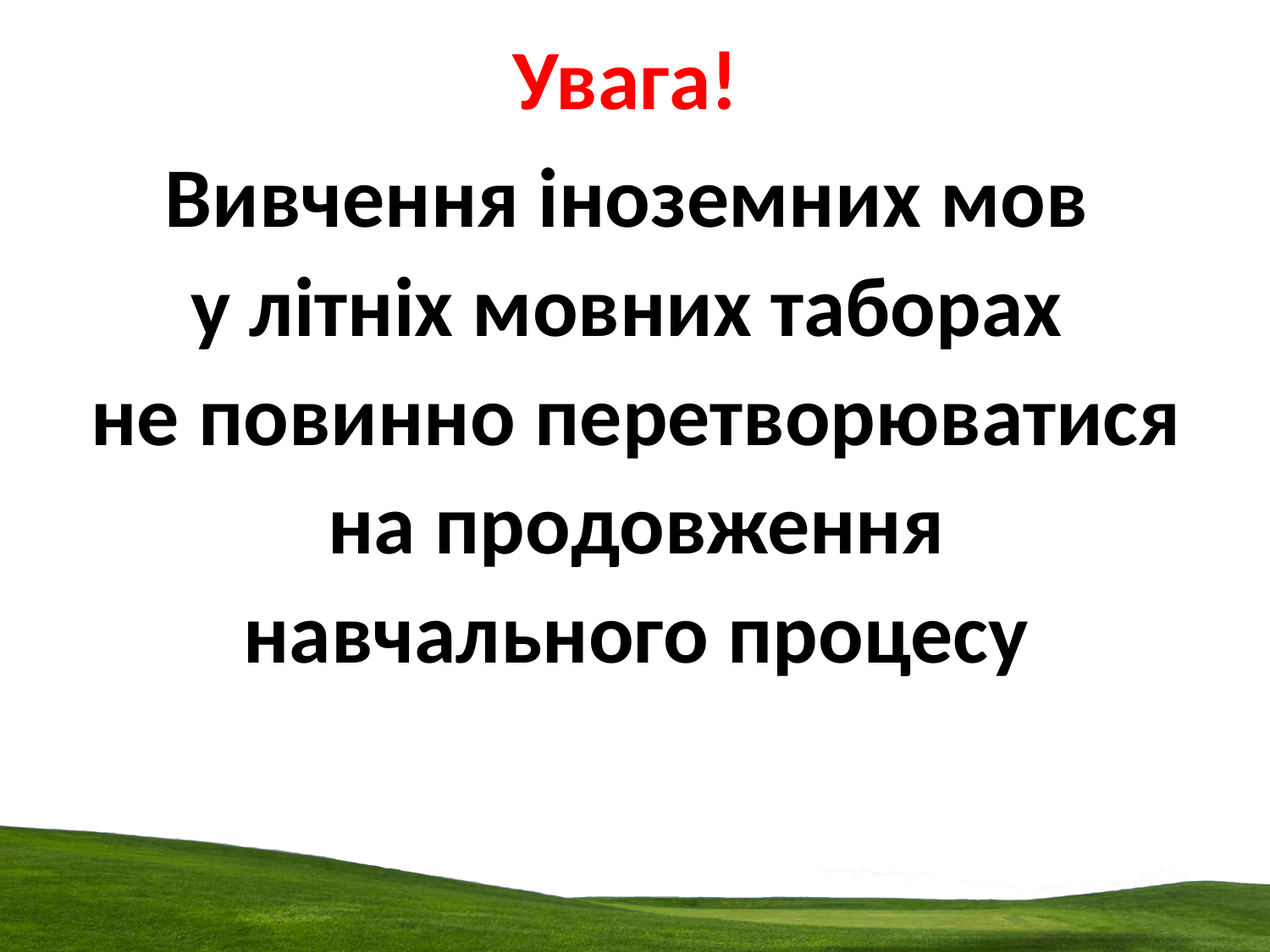

# Увага!
Вивчення іноземних мов
у літніх мовних таборах
не повинно перетворюватися
на продовження
навчального процесу